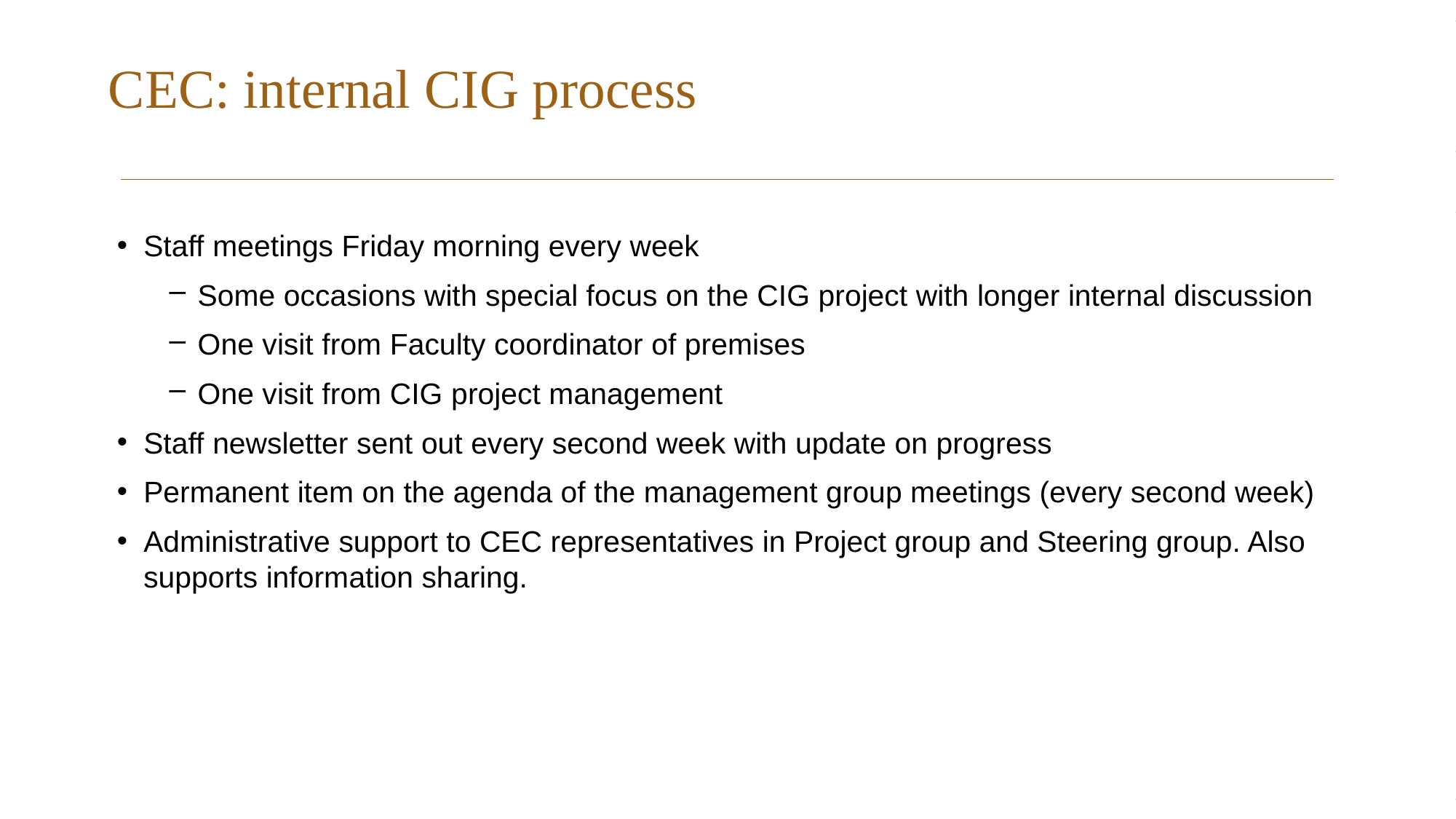

# CEC: internal CIG process
Staff meetings Friday morning every week
Some occasions with special focus on the CIG project with longer internal discussion
One visit from Faculty coordinator of premises
One visit from CIG project management
Staff newsletter sent out every second week with update on progress
Permanent item on the agenda of the management group meetings (every second week)
Administrative support to CEC representatives in Project group and Steering group. Also supports information sharing.